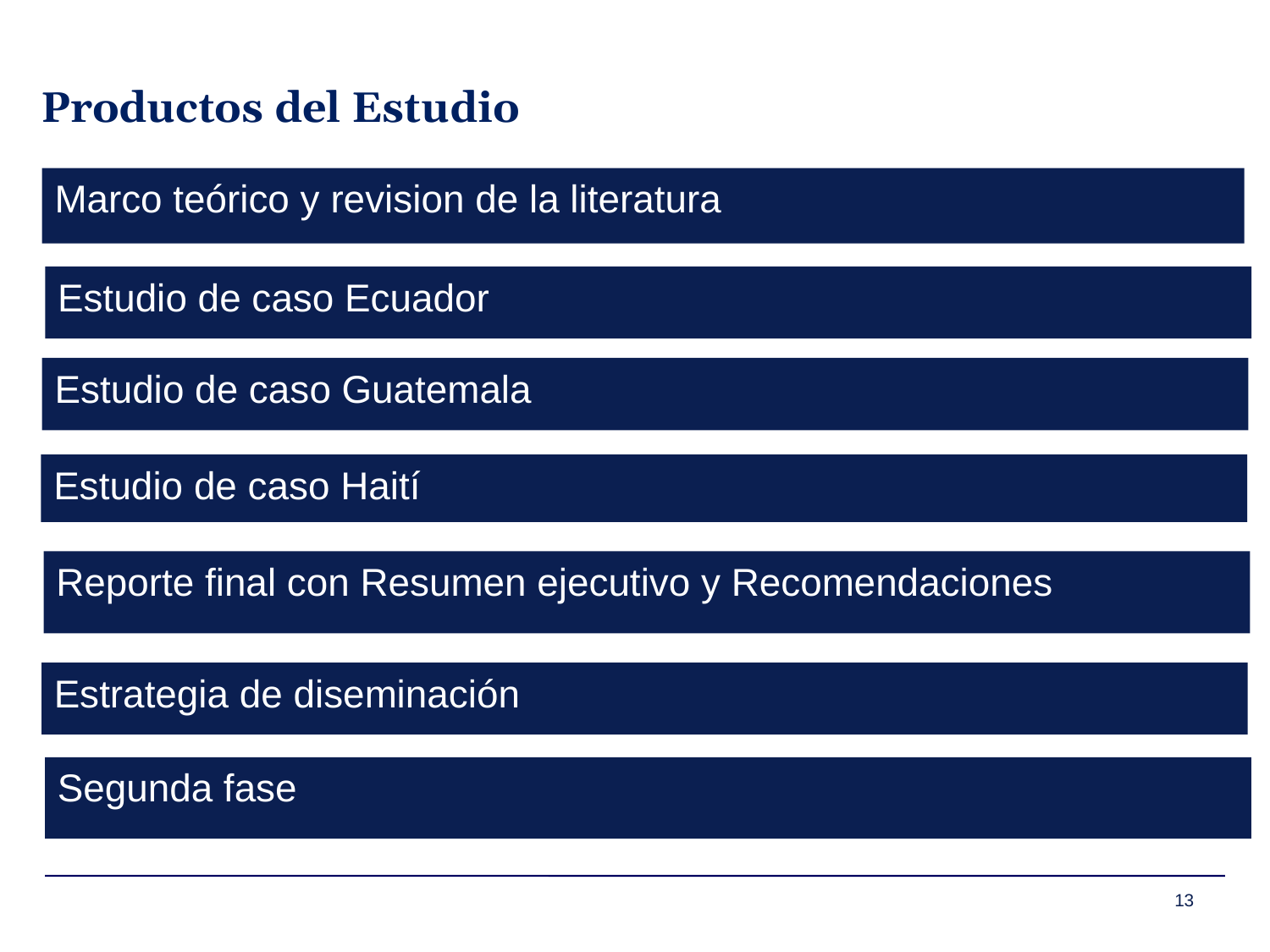

# Productos del Estudio
Marco teórico y revision de la literatura
Estudio de caso Ecuador

Estudio de caso Guatemala

Estudio de caso Haití
Reporte final con Resumen ejecutivo y Recomendaciones
Estrategia de diseminación

Segunda fase
13